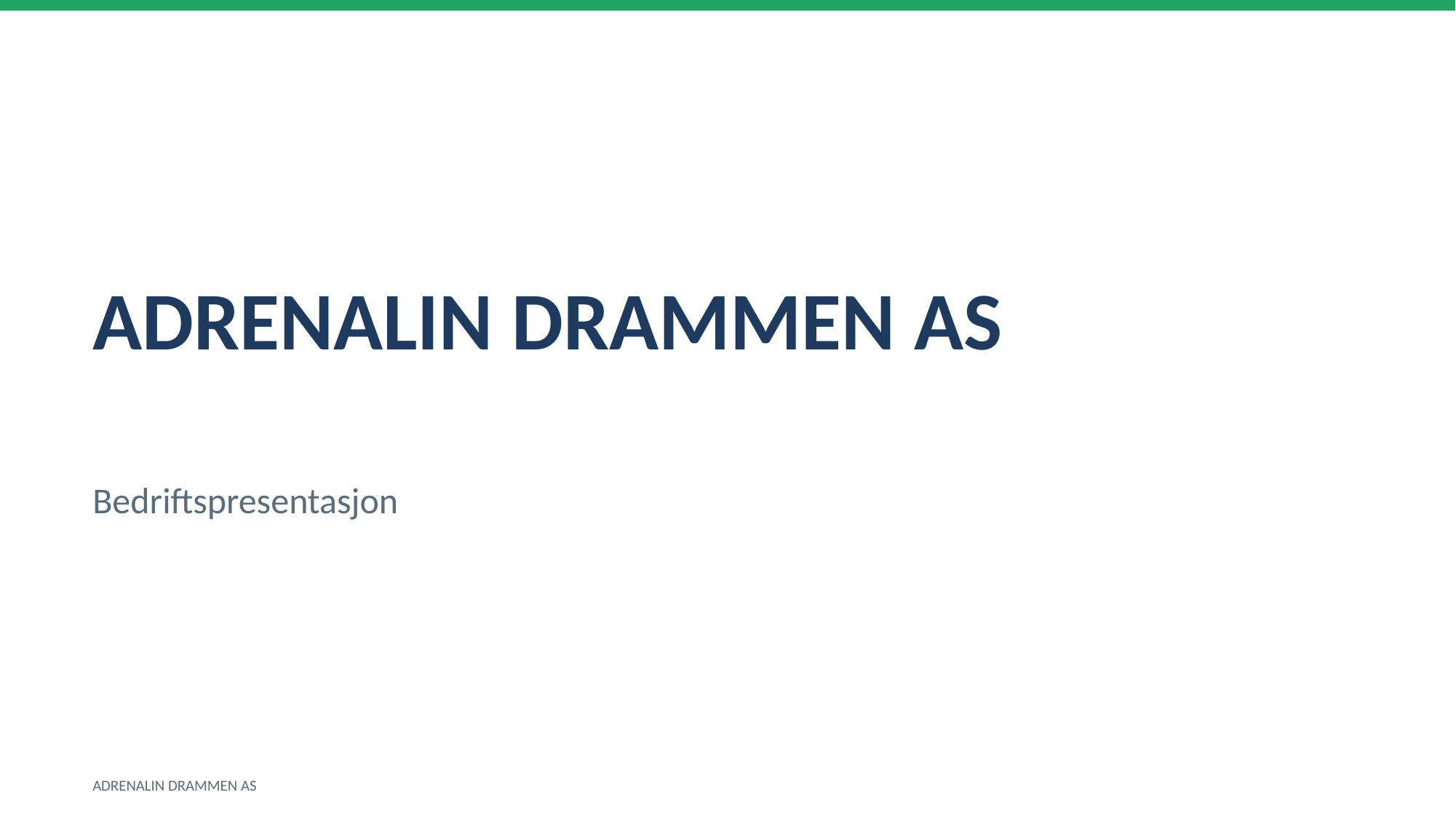

ADRENALIN DRAMMEN AS
Bedriftspresentasjon
ADRENALIN DRAMMEN AS